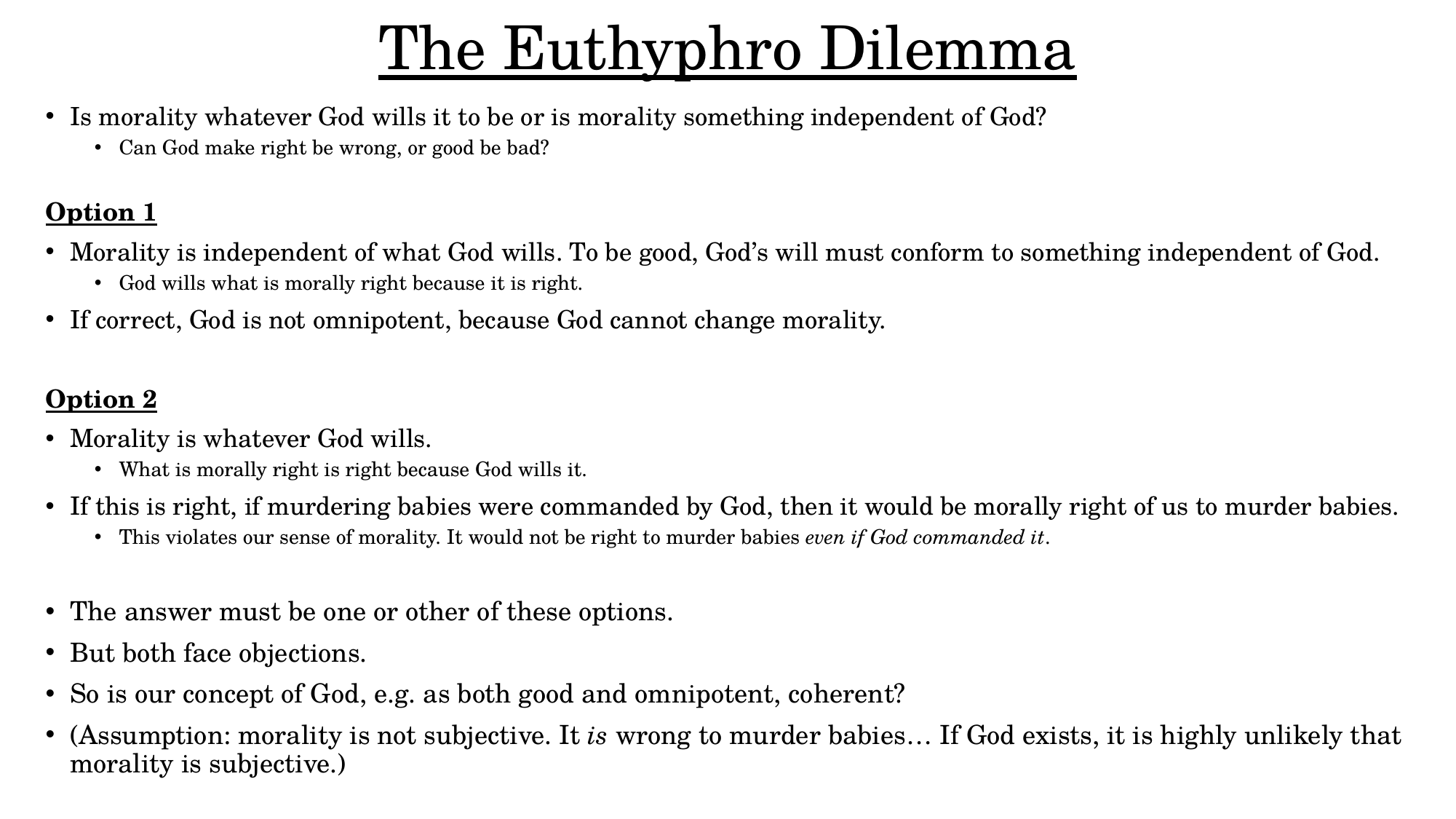

# The Euthyphro Dilemma
Is morality whatever God wills it to be or is morality something independent of God?
Can God make right be wrong, or good be bad?

Option 1
Morality is independent of what God wills. To be good, God’s will must conform to something independent of God.
God wills what is morally right because it is right.
If correct, God is not omnipotent, because God cannot change morality.

Option 2
Morality is whatever God wills.
What is morally right is right because God wills it.
If this is right, if murdering babies were commanded by God, then it would be morally right of us to murder babies.
This violates our sense of morality. It would not be right to murder babies even if God commanded it.

The answer must be one or other of these options.
But both face objections.
So is our concept of God, e.g. as both good and omnipotent, coherent?
(Assumption: morality is not subjective. It is wrong to murder babies… If God exists, it is highly unlikely that morality is subjective.)